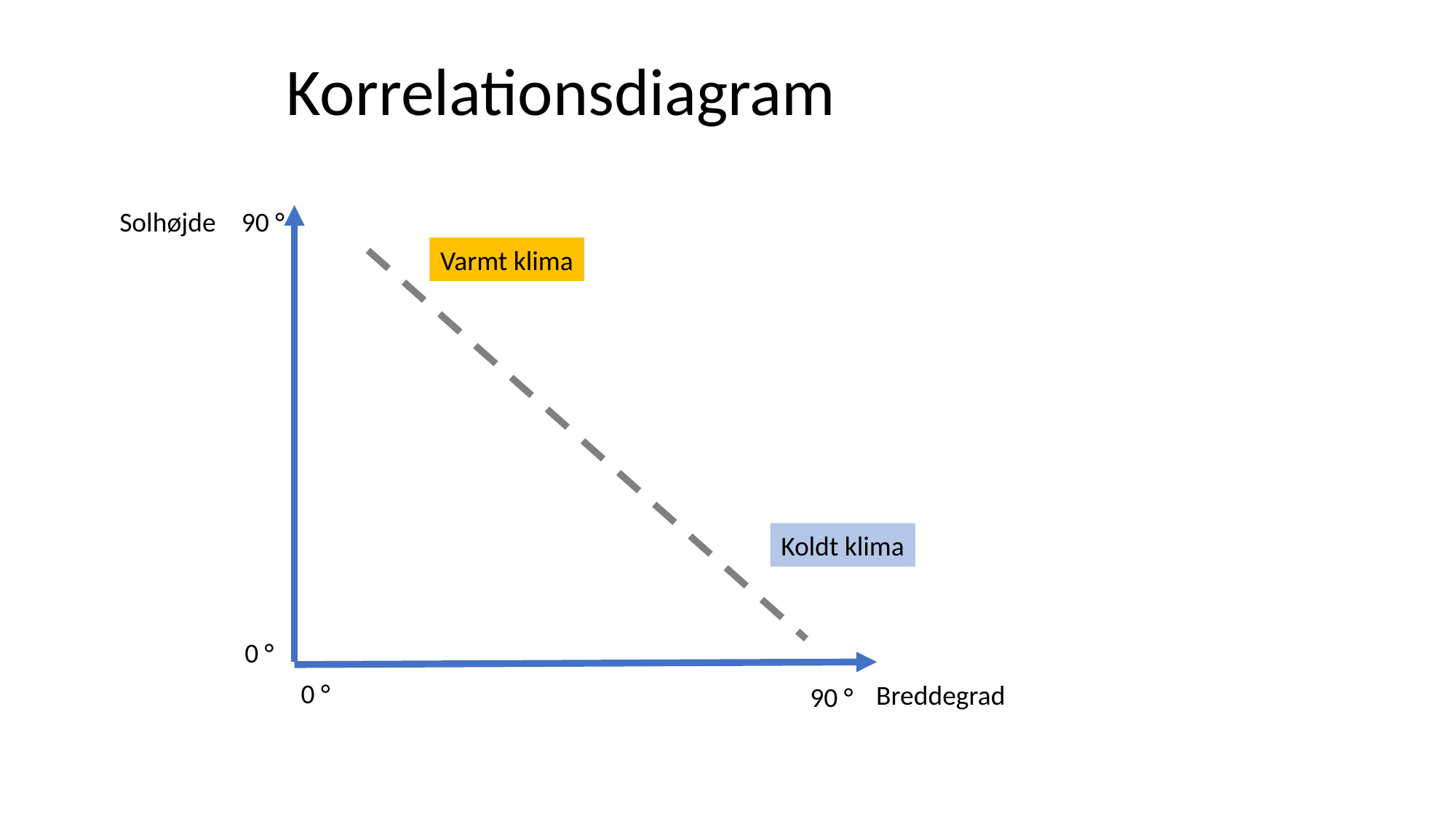

# Korrelationsdiagram
90 °
Solhøjde
Varmt klima
Koldt klima
0 °
0 °
Breddegrad
90 °